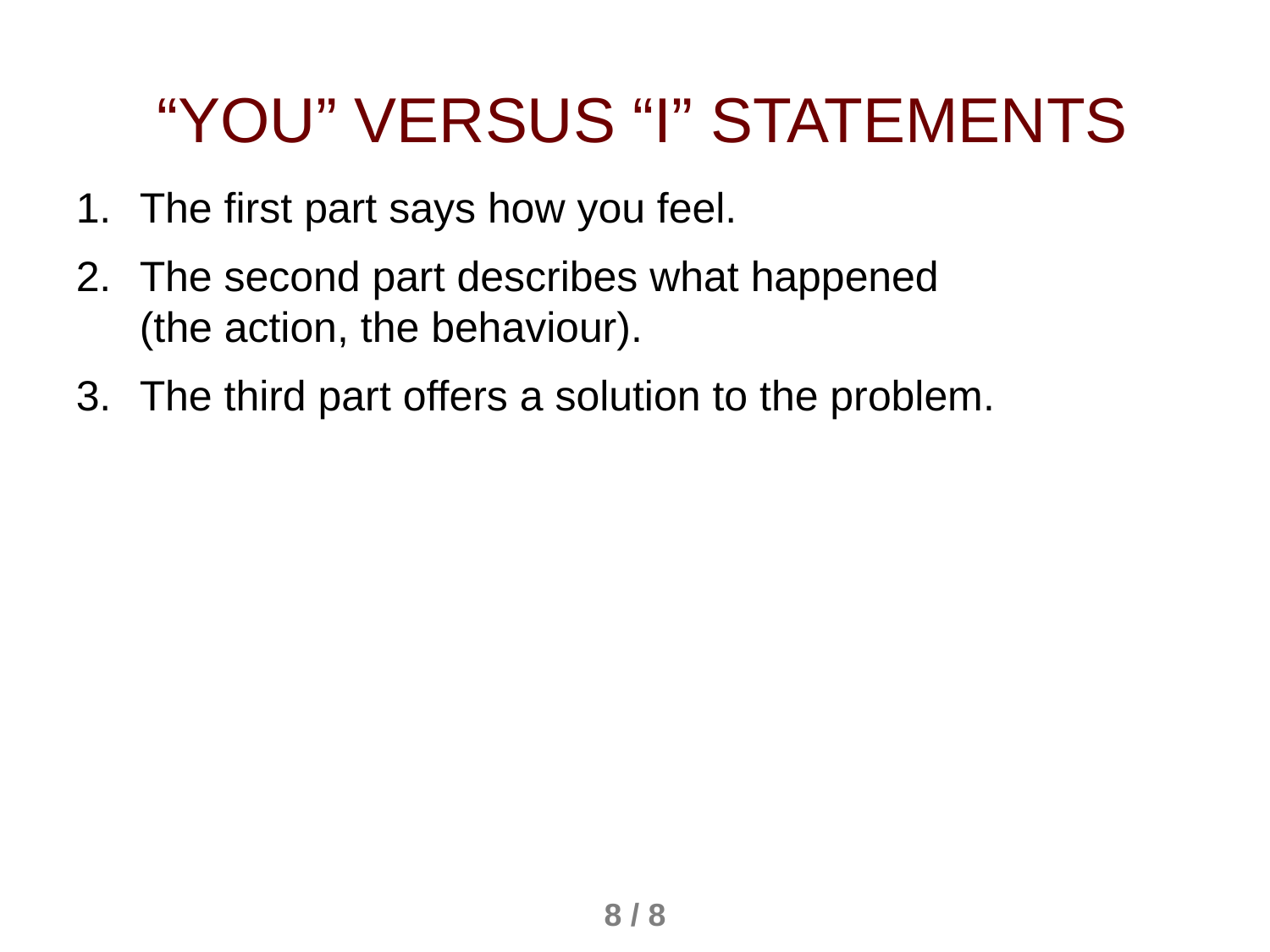

“YOU” VERSUS “I” STATEMENTS
The first part says how you feel.
The second part describes what happened
(the action, the behaviour).
The third part offers a solution to the problem.
8 / 8